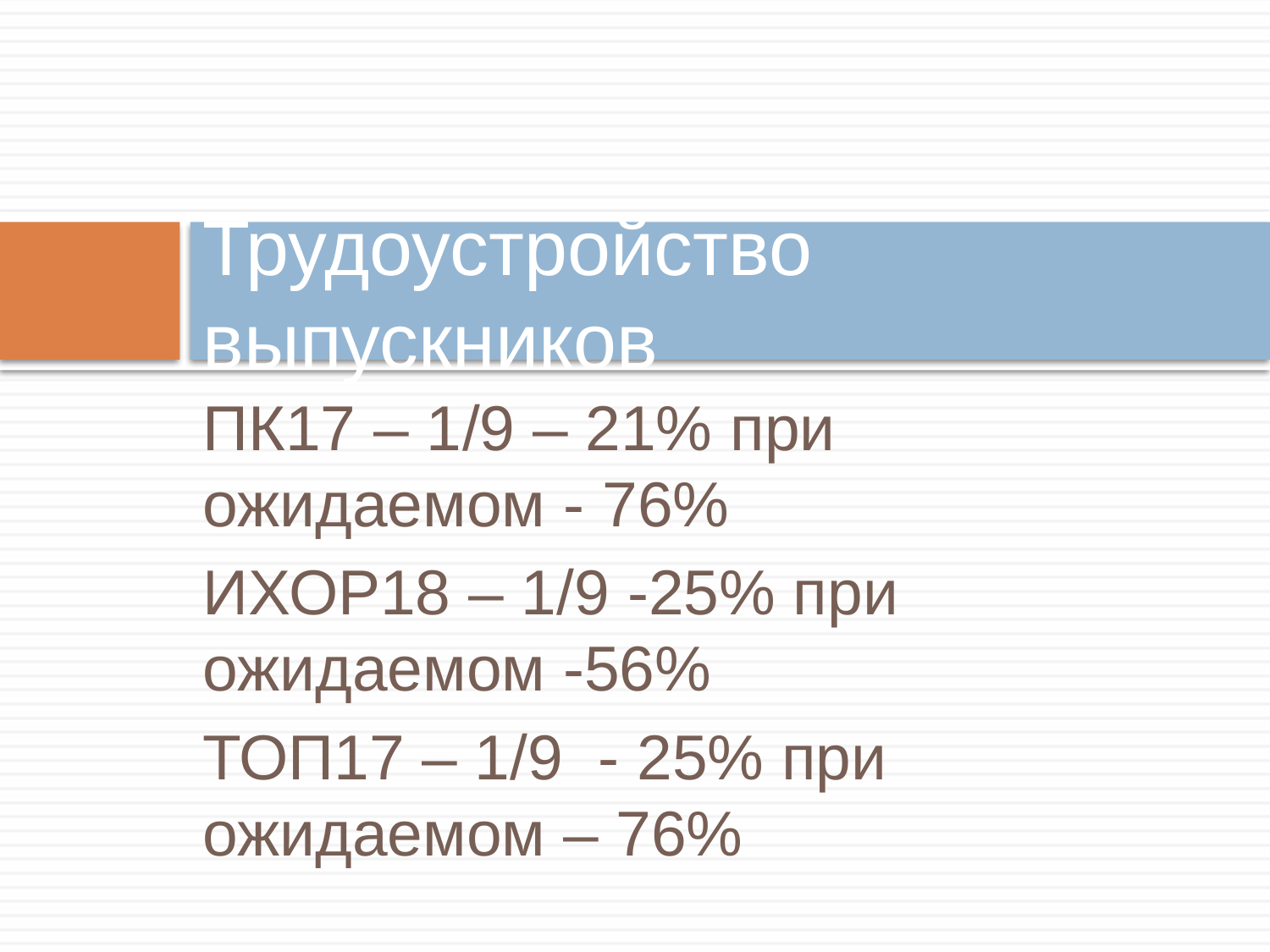

# Трудоустройство выпускников
ПК17 – 1/9 – 21% при ожидаемом - 76%
ИХОР18 – 1/9 -25% при ожидаемом -56%
ТОП17 – 1/9  - 25% при ожидаемом – 76%